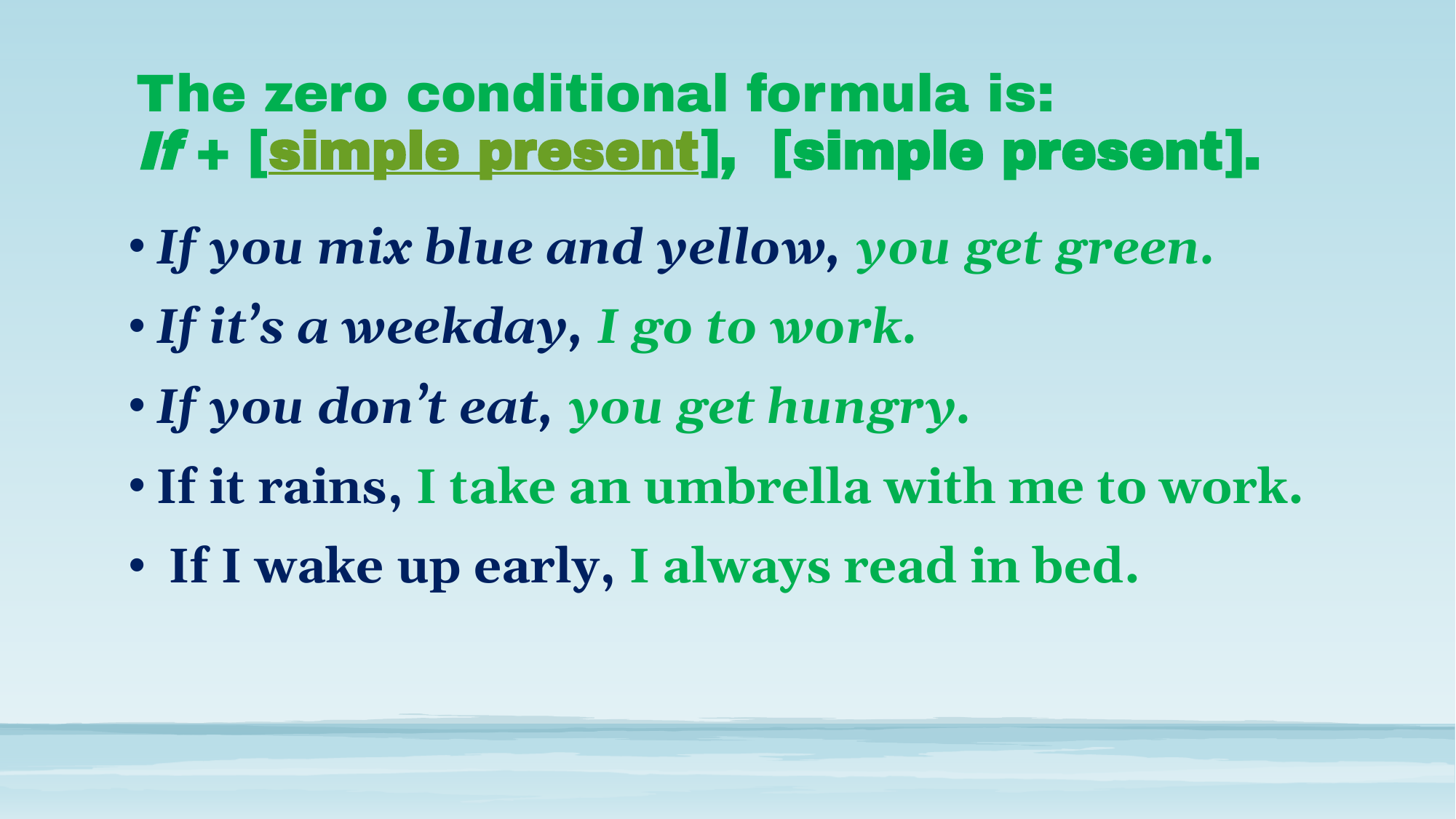

# The zero conditional formula is:  If + [simple present],  [simple present].
If you mix blue and yellow, you get green.
If it’s a weekday, I go to work.
If you don’t eat, you get hungry.
If it rains, I take an umbrella with me to work.
 If I wake up early, I always read in bed.